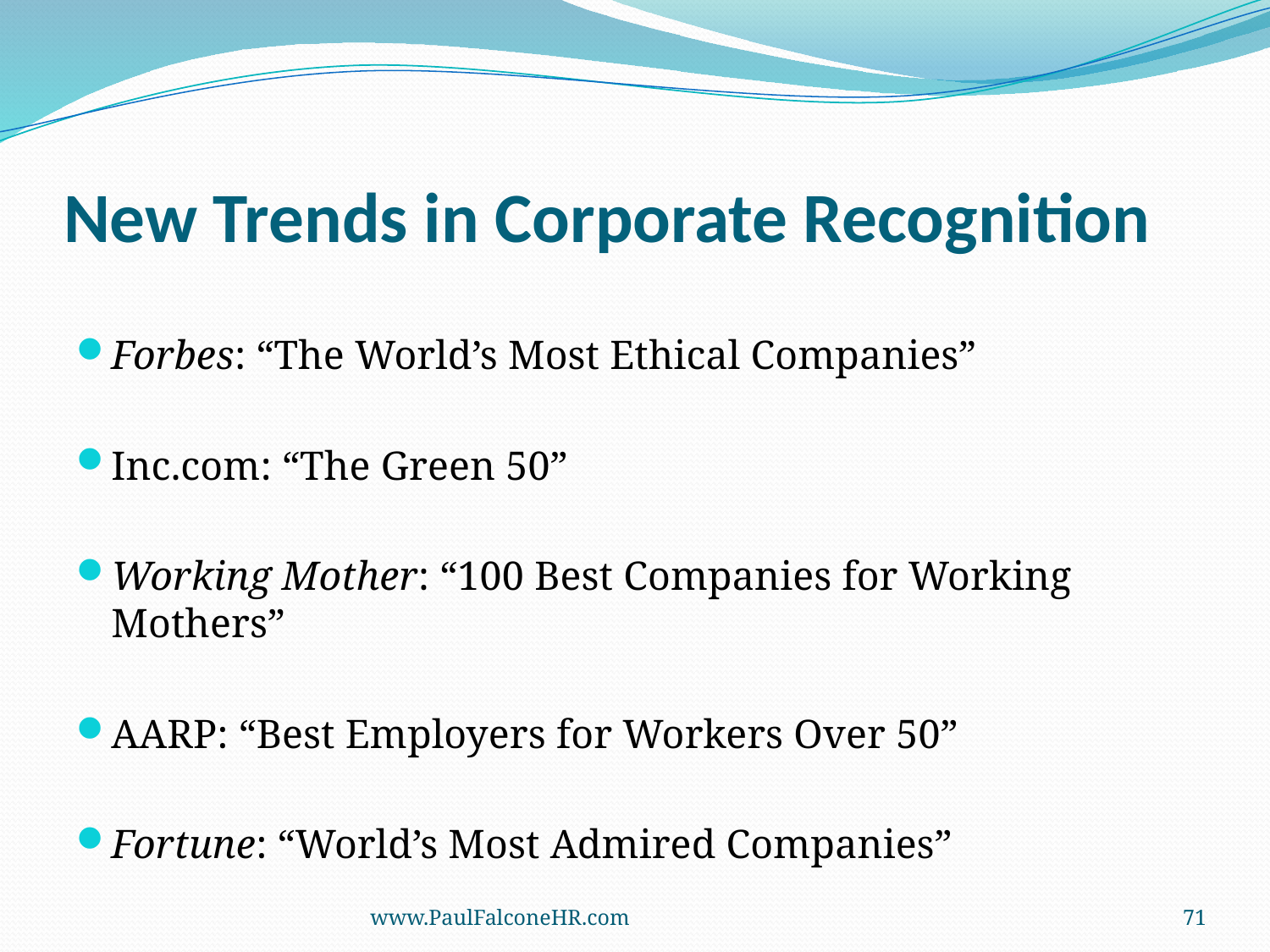

# New Trends in Corporate Recognition

Forbes: “The World’s Most Ethical Companies”

Inc.com: “The Green 50”

Working Mother: “100 Best Companies for Working Mothers”

AARP: “Best Employers for Workers Over 50”

Fortune: “World’s Most Admired Companies”
www.PaulFalconeHR.com
71